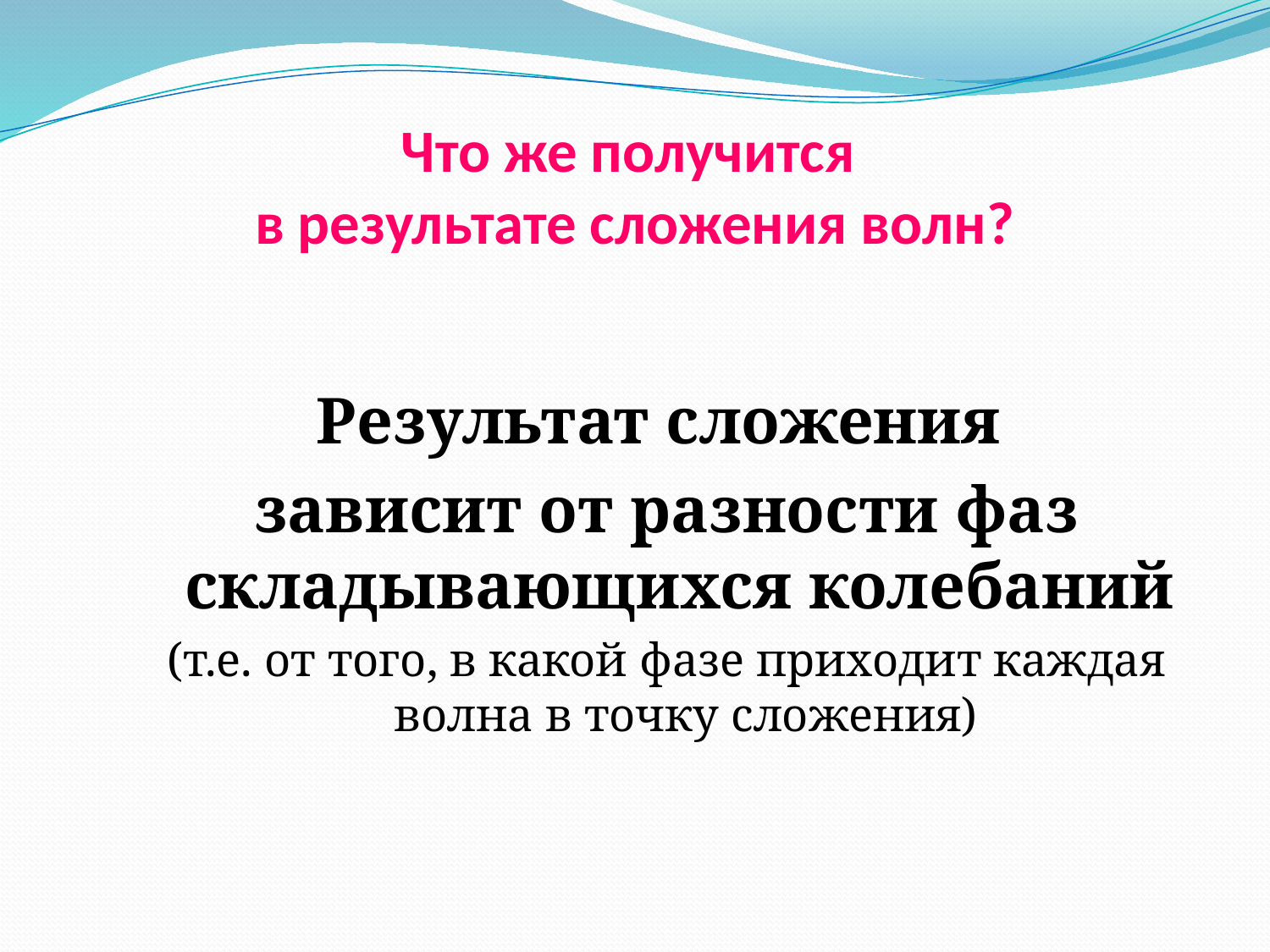

# Что же получится в результате сложения волн?

Результат сложения
зависит от разности фаз складывающихся колебаний
(т.е. от того, в какой фазе приходит каждая волна в точку сложения)